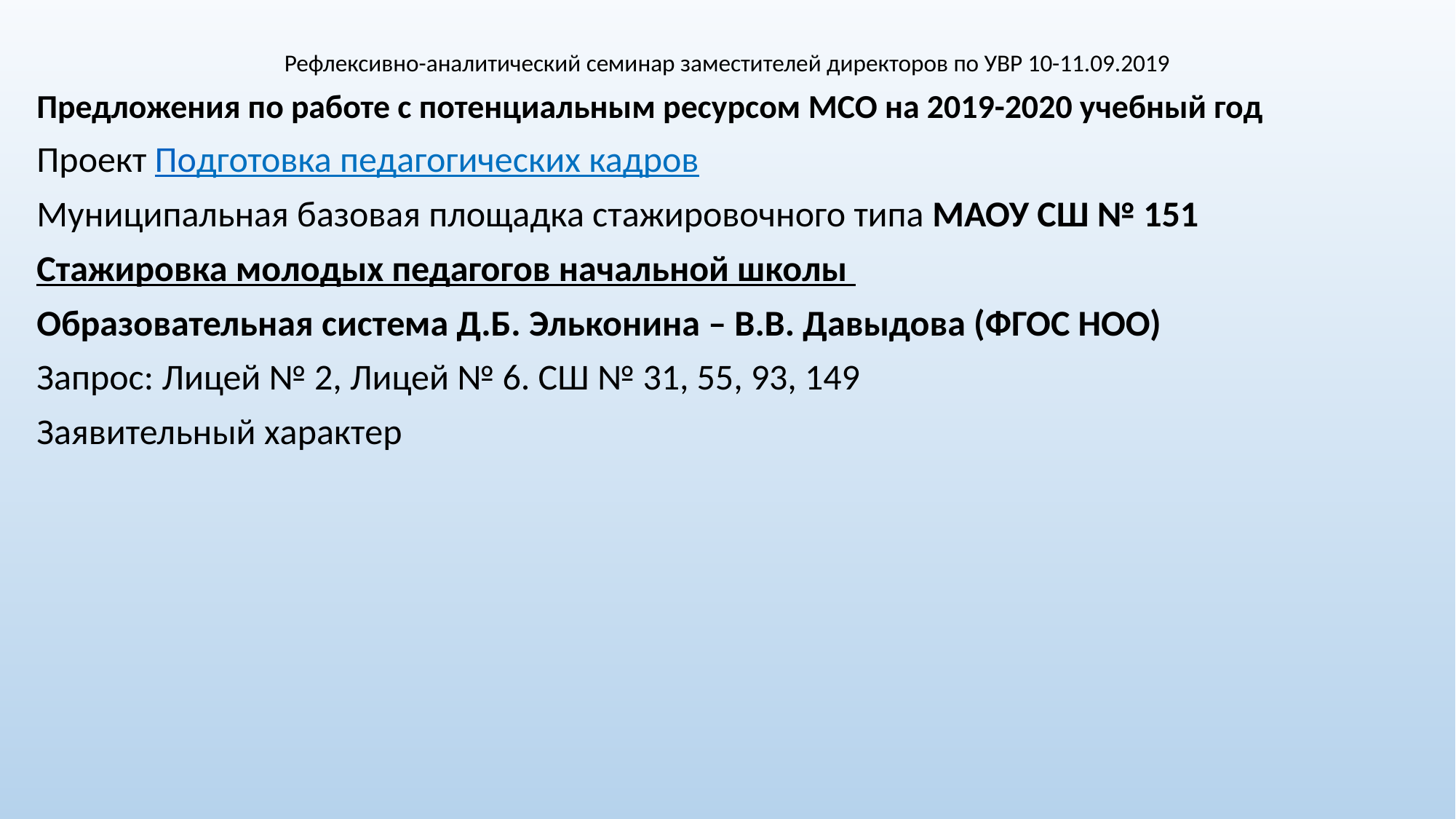

# Рефлексивно-аналитический семинар заместителей директоров по УВР 10-11.09.2019
Предложения по работе с потенциальным ресурсом МСО на 2019-2020 учебный год
Проект Подготовка педагогических кадров
Муниципальная базовая площадка стажировочного типа МАОУ СШ № 151
Стажировка молодых педагогов начальной школы
Образовательная система Д.Б. Эльконина – В.В. Давыдова (ФГОС НОО)
Запрос: Лицей № 2, Лицей № 6. СШ № 31, 55, 93, 149
Заявительный характер